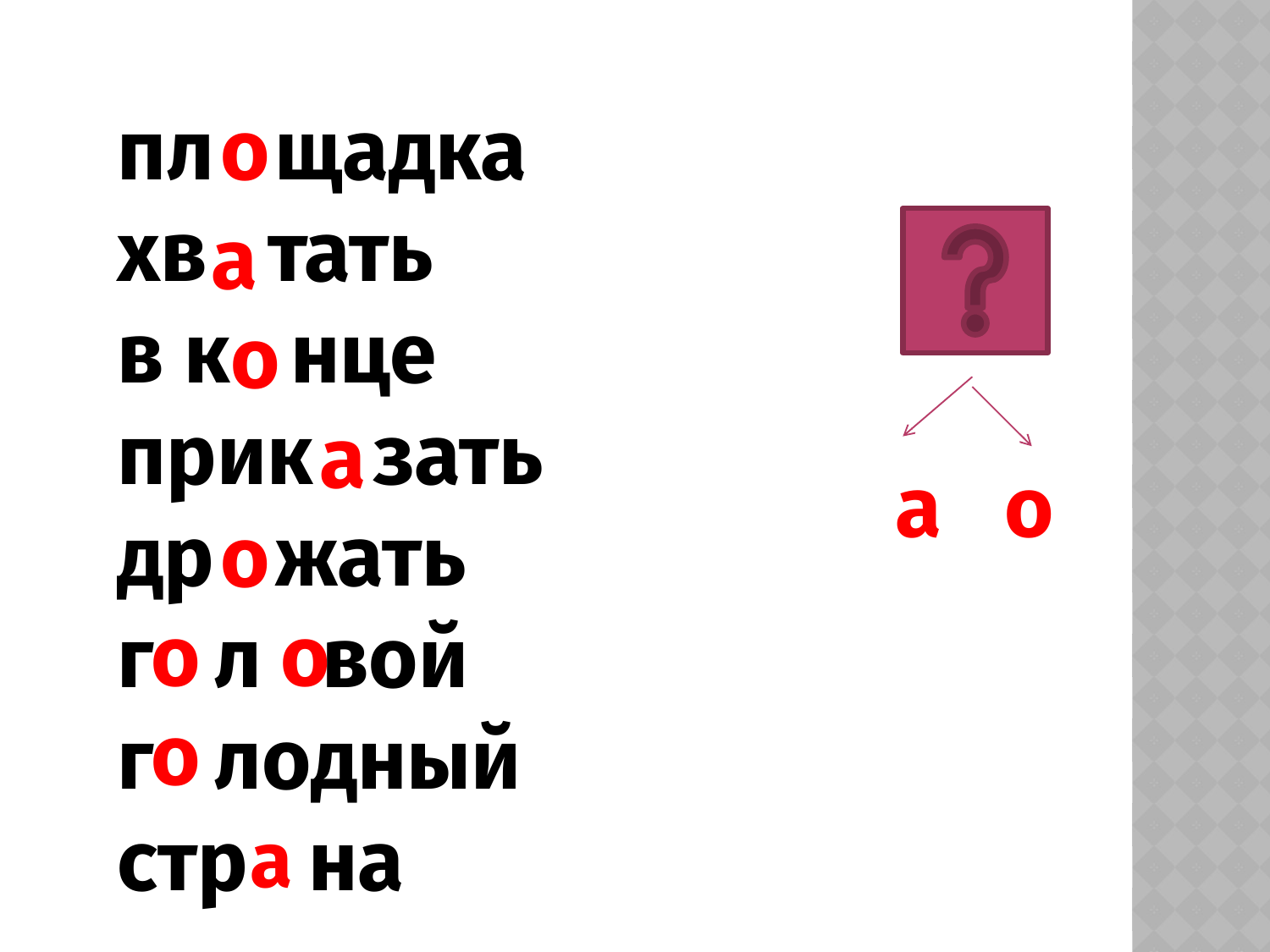

пл   щадка
хв   тать
в к   нце
прик   зать
др   жать
г   л   вой
г   лодный
стр   на

о
а

о
а
а
о
о
о
о
о
а